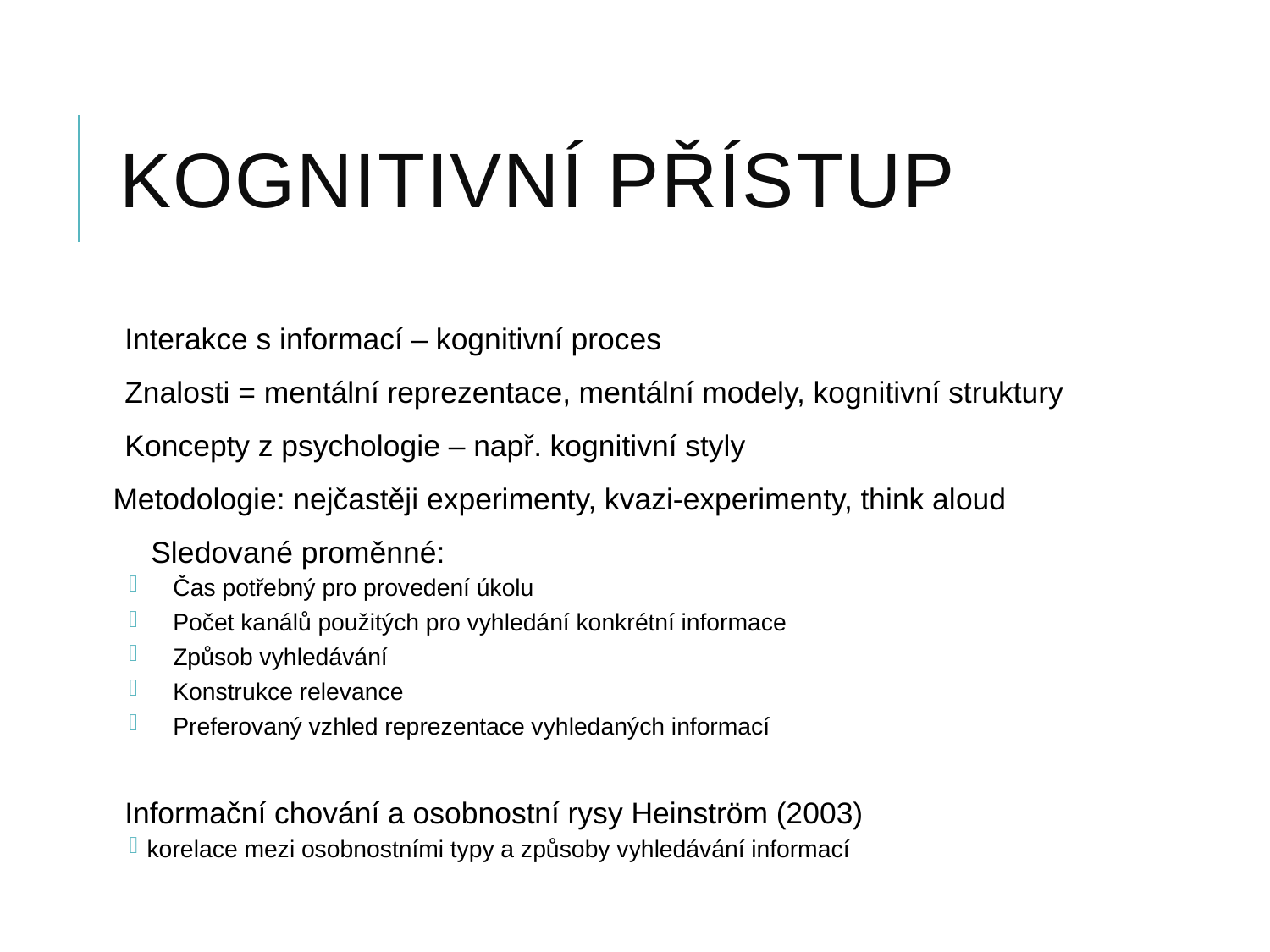

# Kognitivní přístup
Interakce s informací – kognitivní proces
Znalosti = mentální reprezentace, mentální modely, kognitivní struktury
Koncepty z psychologie – např. kognitivní styly
Metodologie: nejčastěji experimenty, kvazi-experimenty, think aloud
Sledované proměnné:
Čas potřebný pro provedení úkolu
Počet kanálů použitých pro vyhledání konkrétní informace
Způsob vyhledávání
Konstrukce relevance
Preferovaný vzhled reprezentace vyhledaných informací

Informační chování a osobnostní rysy Heinström (2003)
korelace mezi osobnostními typy a způsoby vyhledávání informací